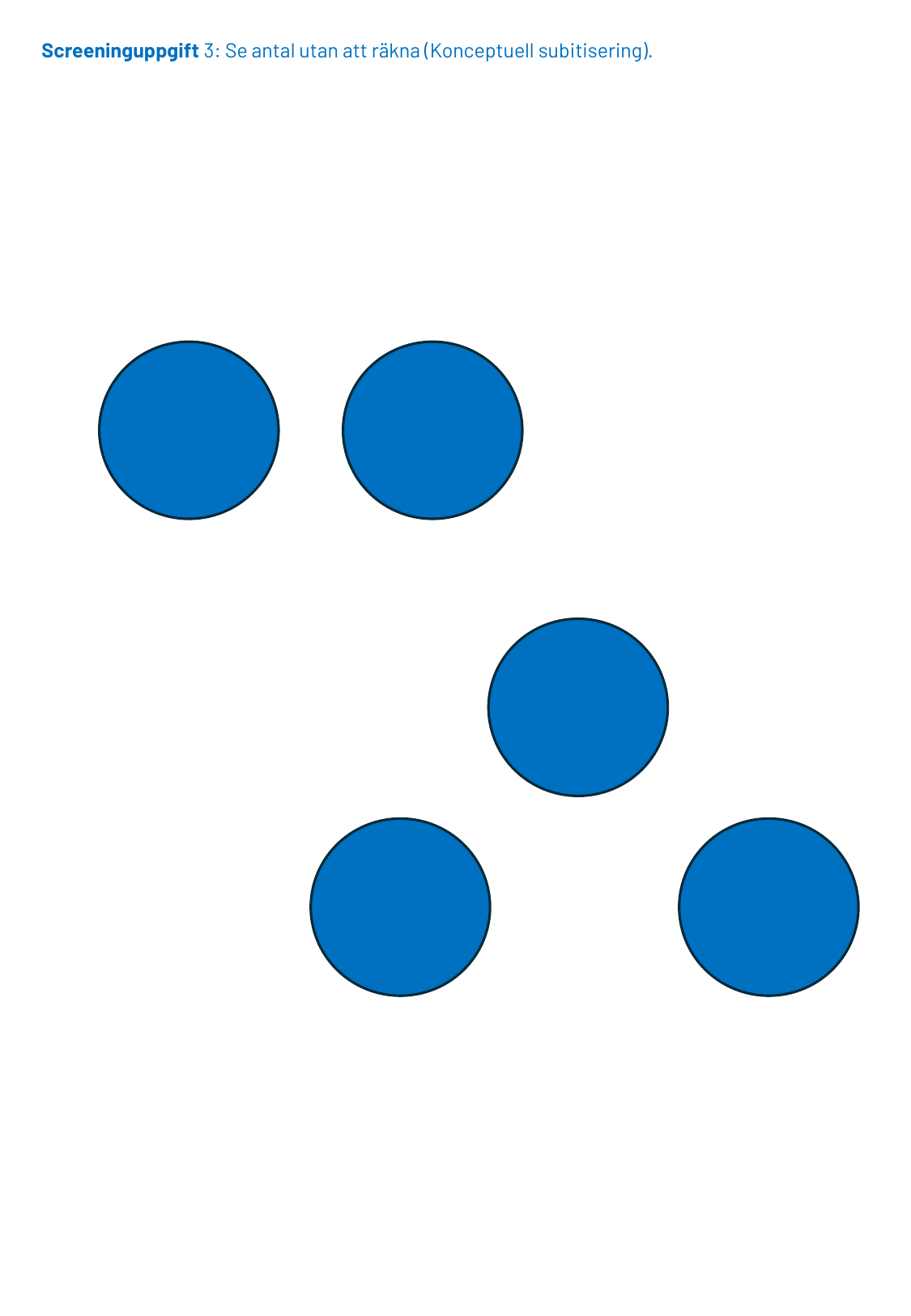

Screeninguppgift 3: Se antal utan att räkna (Konceptuell subitisering).